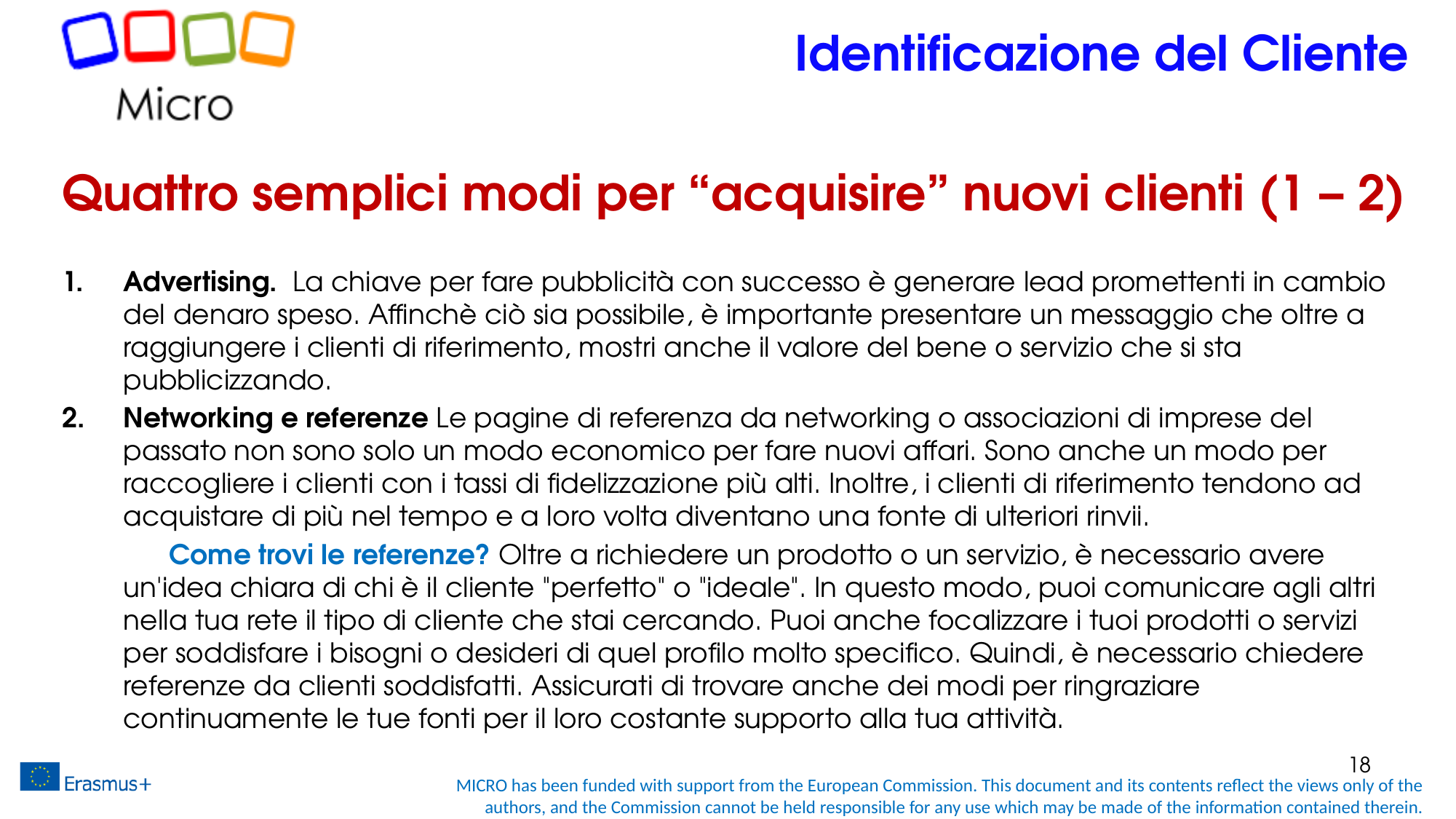

# Identificazione del Cliente
Quattro semplici modi per “acquisire” nuovi clienti (1 – 2)

Advertising.  La chiave per fare pubblicità con successo è generare lead promettenti in cambio del denaro speso. Affinchè ciò sia possibile, è importante presentare un messaggio che oltre a raggiungere i clienti di riferimento, mostri anche il valore del bene o servizio che si sta pubblicizzando.
Networking e referenze Le pagine di referenza da networking o associazioni di imprese del passato non sono solo un modo economico per fare nuovi affari. Sono anche un modo per raccogliere i clienti con i tassi di fidelizzazione più alti. Inoltre, i clienti di riferimento tendono ad acquistare di più nel tempo e a loro volta diventano una fonte di ulteriori rinvii.
              Come trovi le referenze? Oltre a richiedere un prodotto o un servizio, è necessario avere un'idea chiara di chi è il cliente "perfetto" o "ideale". In questo modo, puoi comunicare agli altri nella tua rete il tipo di cliente che stai cercando. Puoi anche focalizzare i tuoi prodotti o servizi per soddisfare i bisogni o desideri di quel profilo molto specifico. Quindi, è necessario chiedere referenze da clienti soddisfatti. Assicurati di trovare anche dei modi per ringraziare continuamente le tue fonti per il loro costante supporto alla tua attività.

18